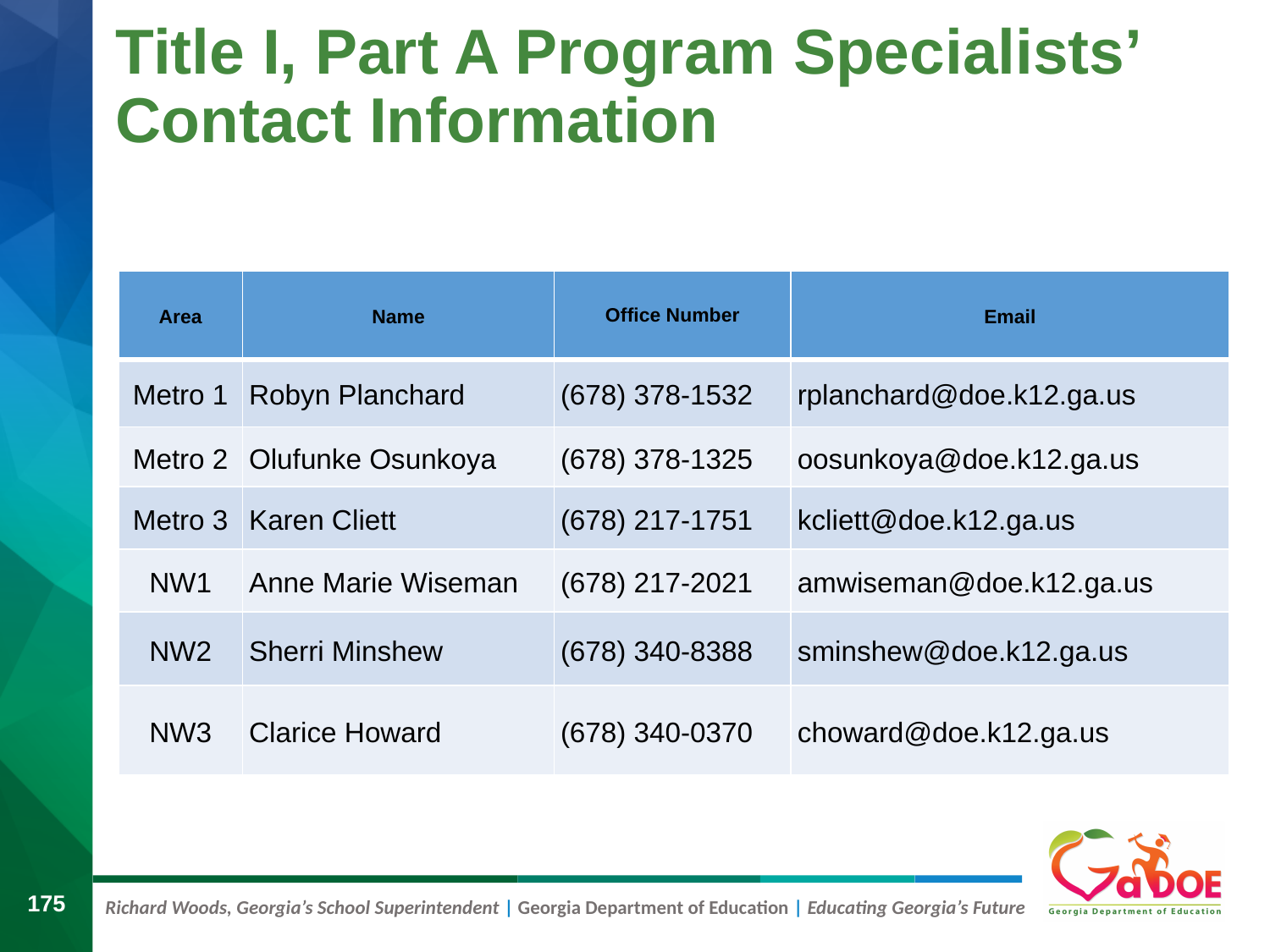

# Title I, Part A Program Specialists’ Contact Information
| Area | Name | Office Number | Email |
| --- | --- | --- | --- |
| Metro 1 | Robyn Planchard | (678) 378-1532 | rplanchard@doe.k12.ga.us |
| Metro 2 | Olufunke Osunkoya | (678) 378-1325 | oosunkoya@doe.k12.ga.us |
| Metro 3 | Karen Cliett | (678) 217-1751 | kcliett@doe.k12.ga.us |
| NW1 | Anne Marie Wiseman | (678) 217-2021 | amwiseman@doe.k12.ga.us |
| NW2 | Sherri Minshew | (678) 340-8388 | sminshew@doe.k12.ga.us |
| NW3 | Clarice Howard | (678) 340-0370 | choward@doe.k12.ga.us |